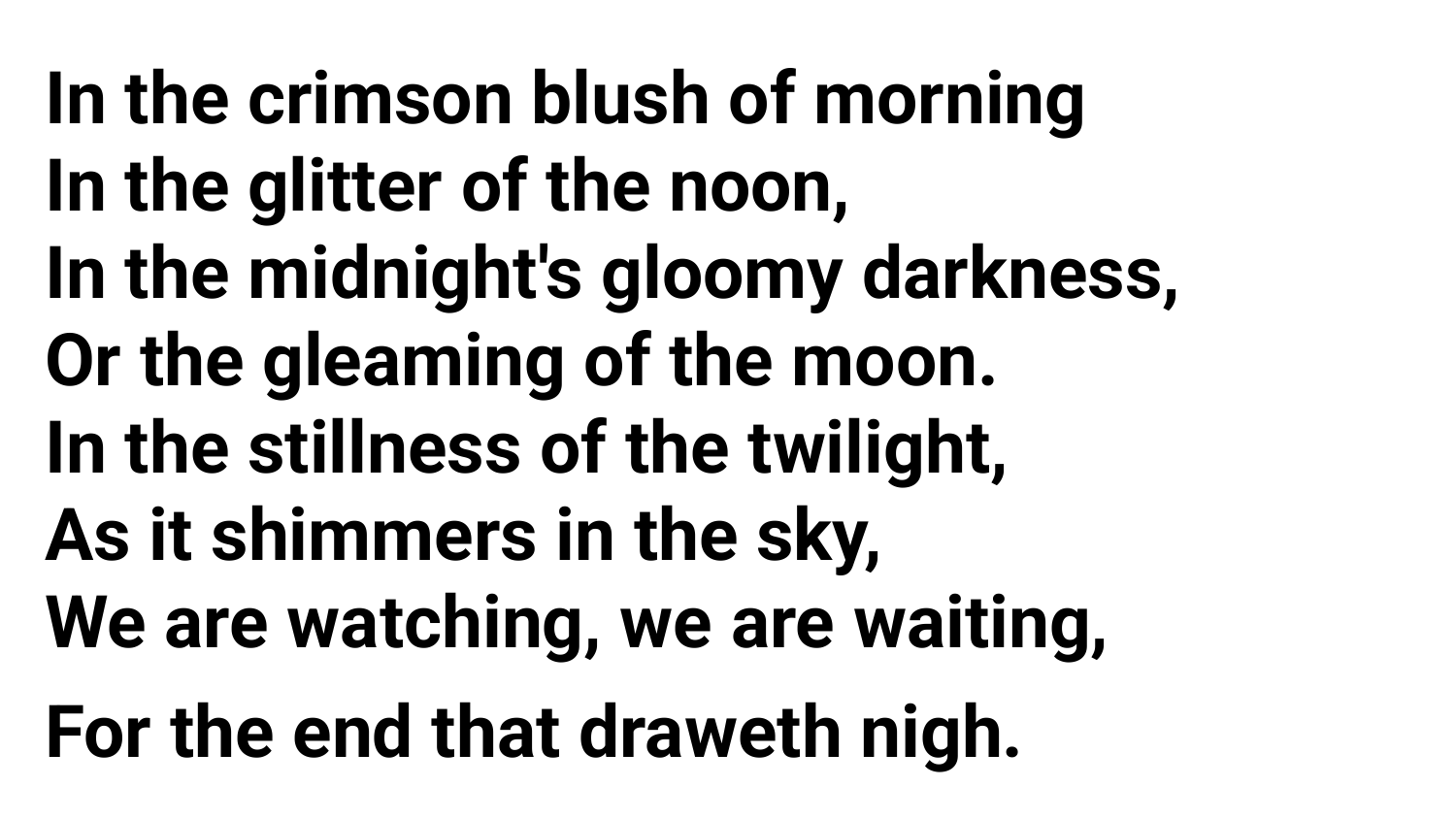

In the crimson blush of morning
In the glitter of the noon,
In the midnight's gloomy darkness,
Or the gleaming of the moon.
In the stillness of the twilight,
As it shimmers in the sky,
We are watching, we are waiting,
For the end that draweth nigh.